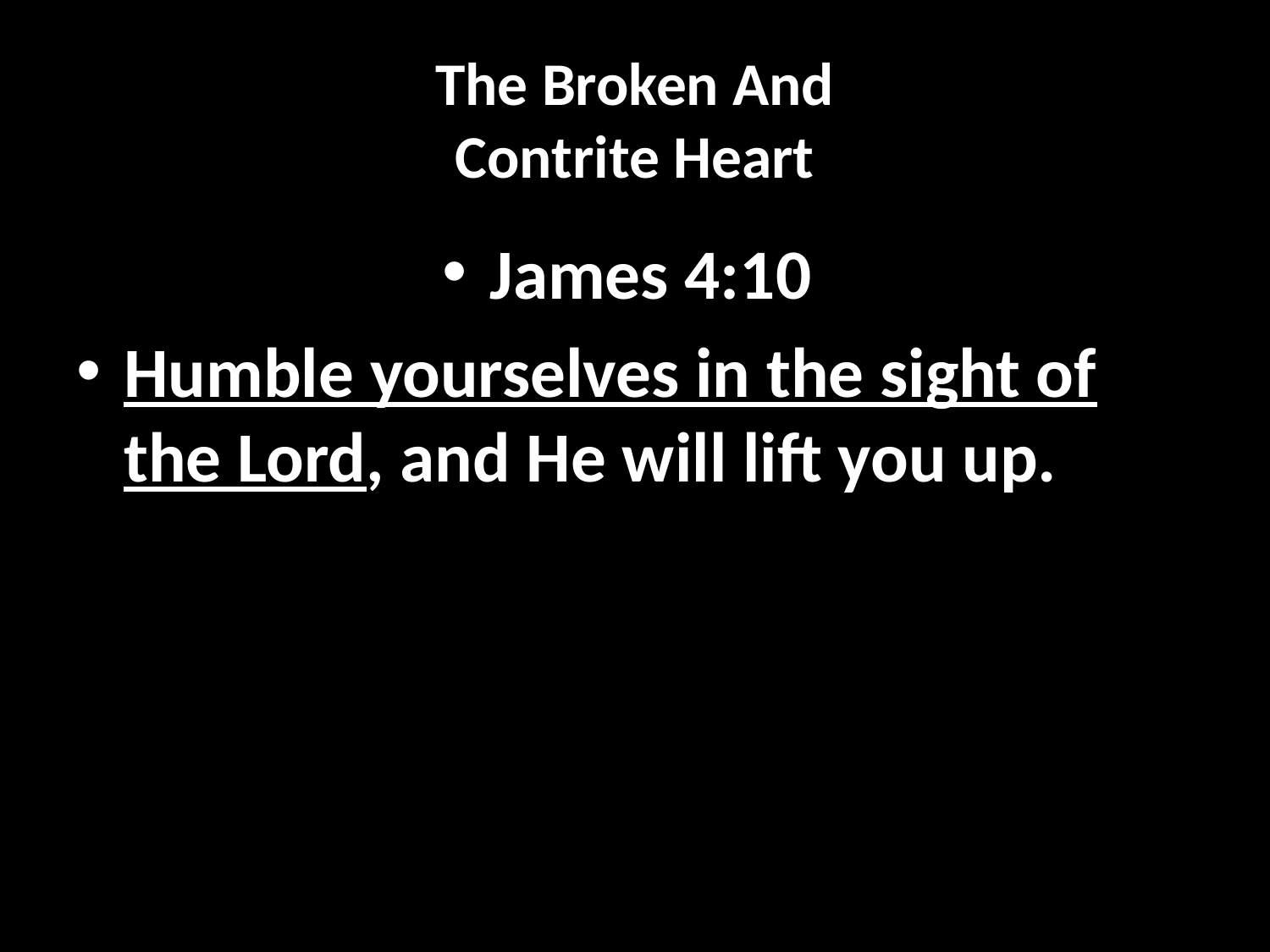

# The Broken And Contrite Heart
James 4:10
Humble yourselves in the sight of the Lord, and He will lift you up.